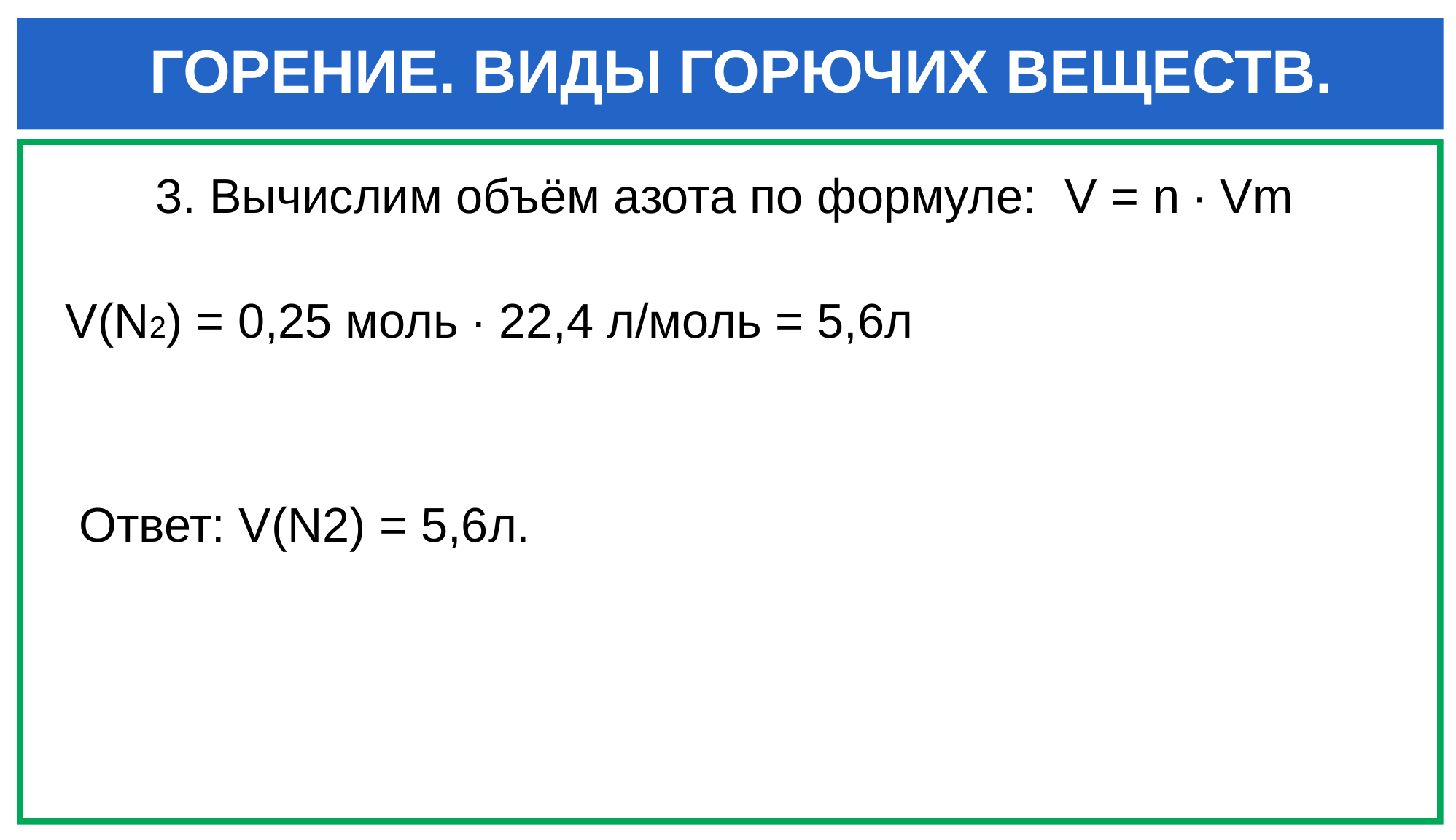

ГОРЕНИЕ. ВИДЫ ГОРЮЧИХ ВЕЩЕСТВ.
# 3. Вычислим объём азота по формуле:  V = n ∙ Vm
V(N2) = 0,25 моль ∙ 22,4 л/моль = 5,6л

 Ответ: V(N2) = 5,6л.